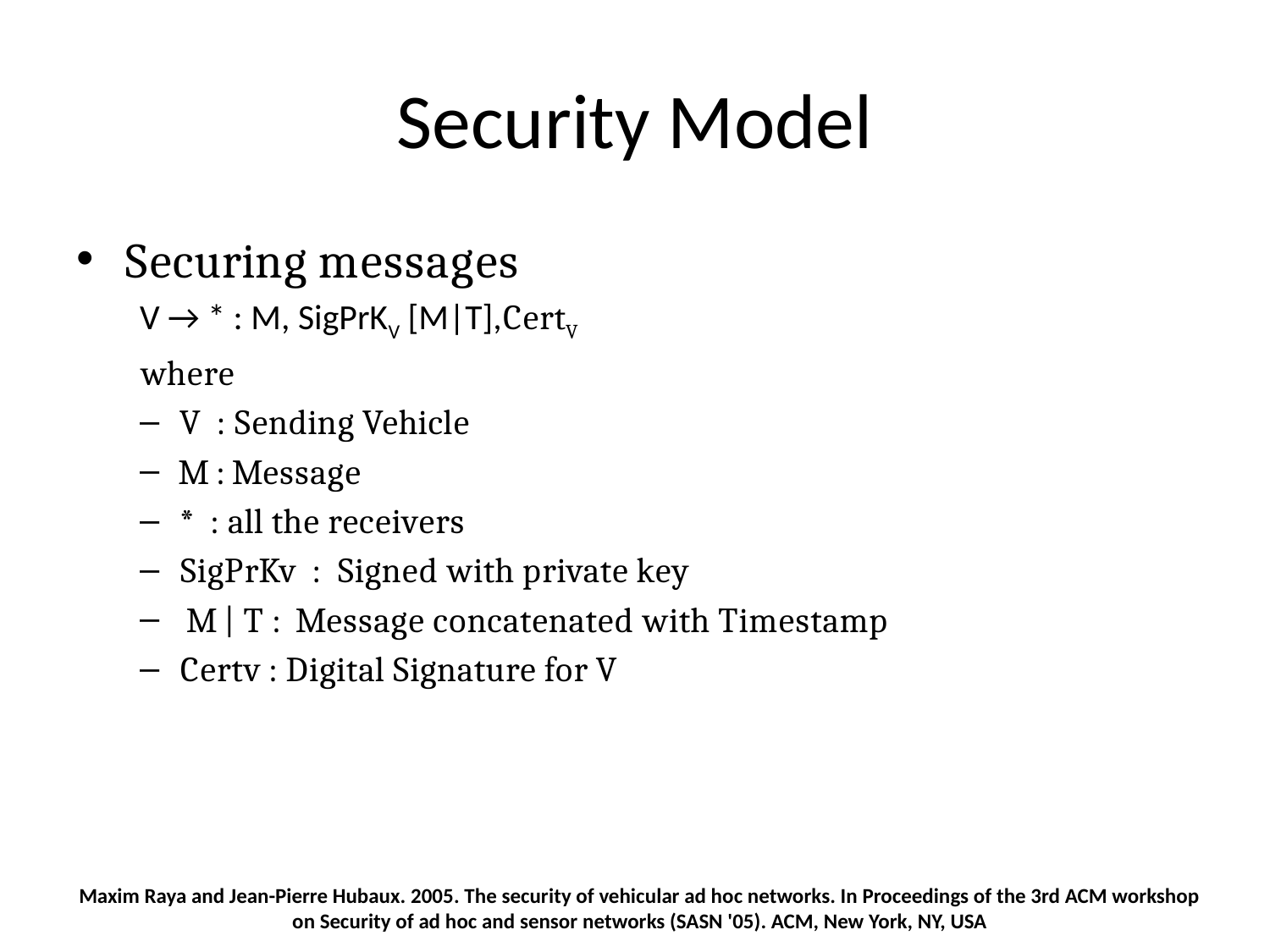

# Security Model
Securing messages
V → * : M, SigPrKV [M|T],CertV
where
V  : Sending Vehicle
M : Message
*  : all the receivers
SigPrKv  :  Signed with private key
 M | T :  Message concatenated with Timestamp
Certv : Digital Signature for V
Maxim Raya and Jean-Pierre Hubaux. 2005. The security of vehicular ad hoc networks. In Proceedings of the 3rd ACM workshop on Security of ad hoc and sensor networks (SASN '05). ACM, New York, NY, USA